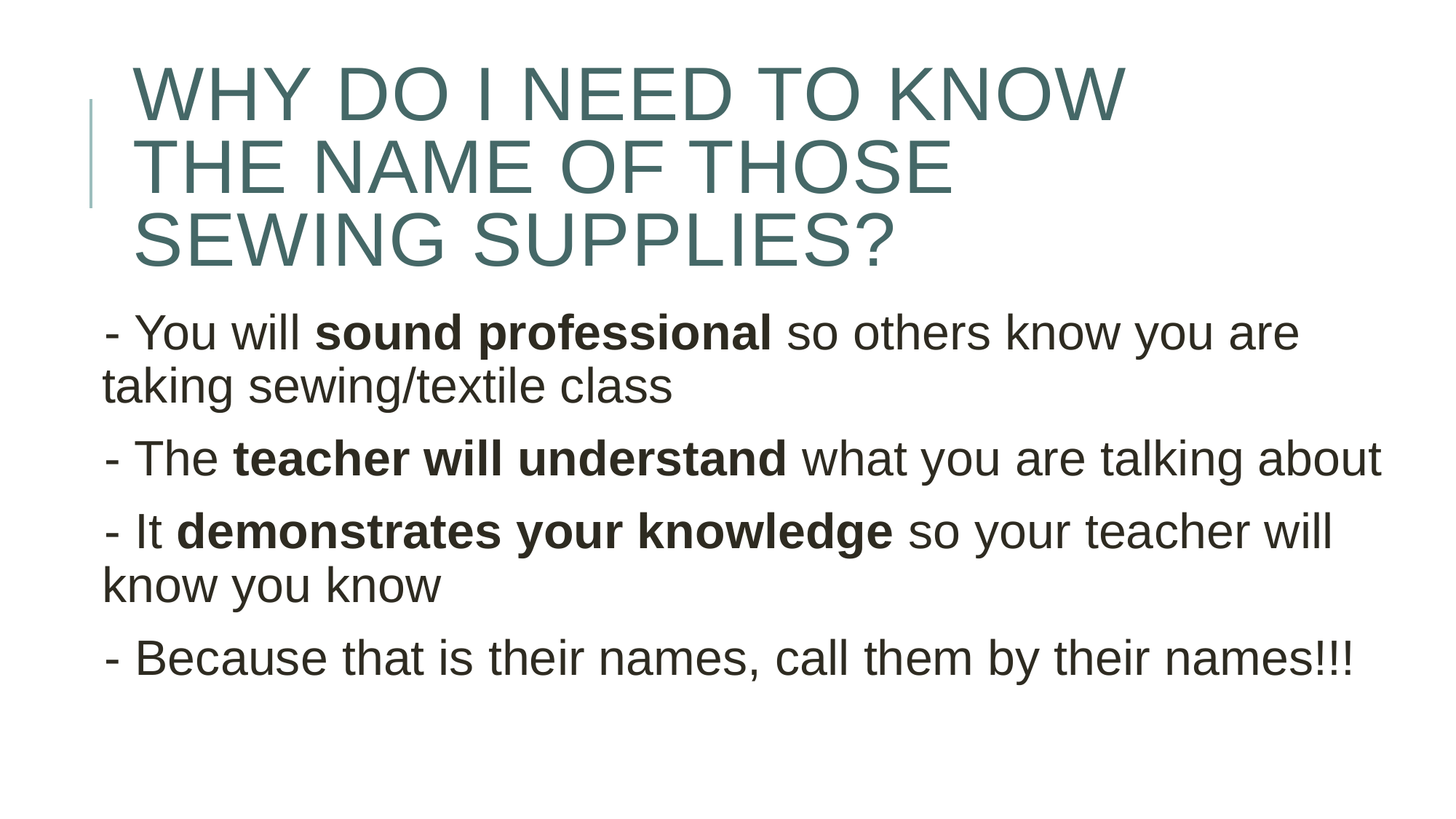

# Why do I need to know the name of those sewing supplies?
- You will sound professional so others know you are taking sewing/textile class
- The teacher will understand what you are talking about
- It demonstrates your knowledge so your teacher will know you know
- Because that is their names, call them by their names!!!